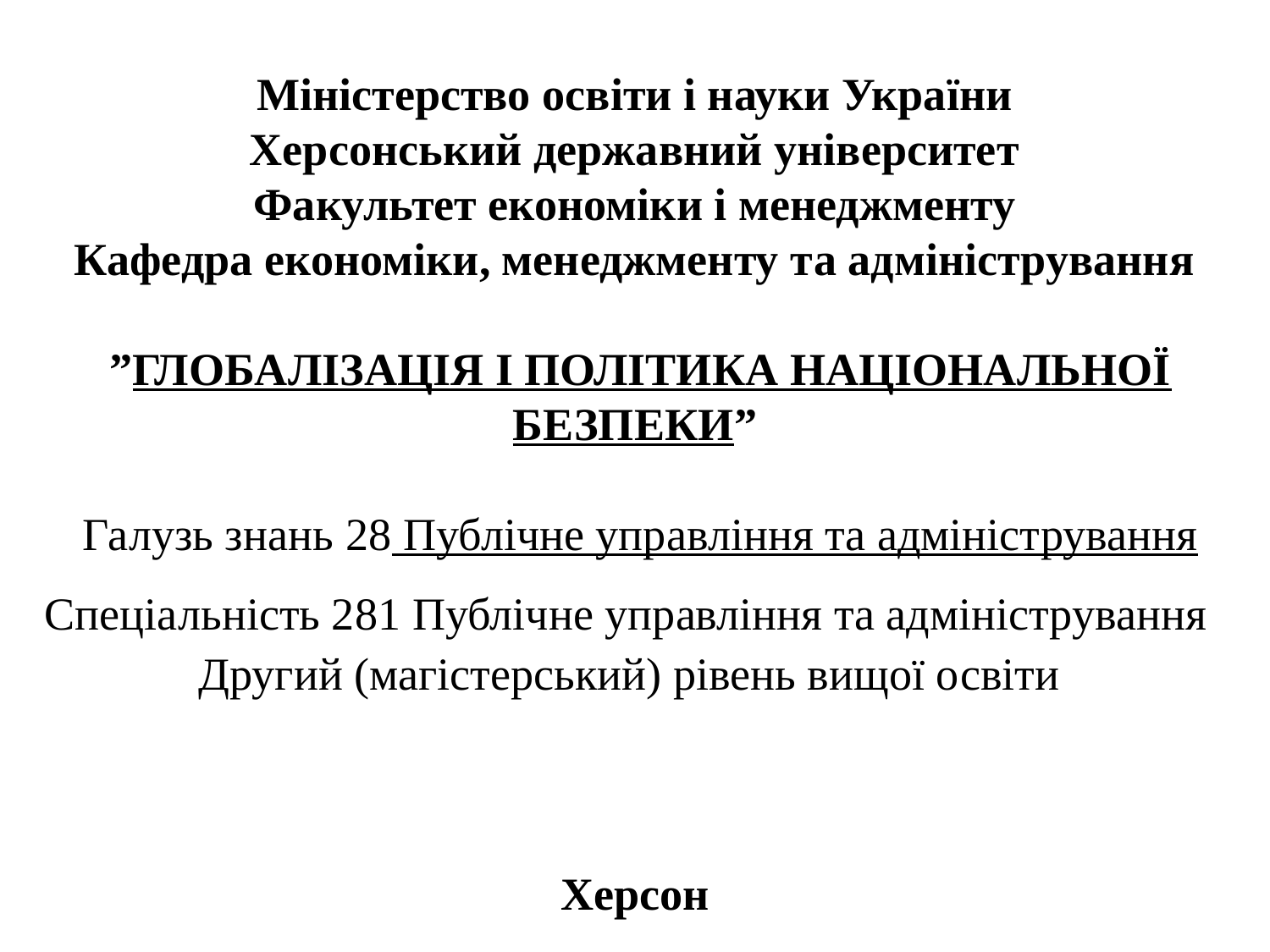

Міністерство освіти і науки України
Херсонський державний університет
Факультет економіки і менеджменту
Кафедра економіки, менеджменту та адміністрування
 ”ГЛОБАЛІЗАЦІЯ І ПОЛІТИКА НАЦІОНАЛЬНОЇ БЕЗПЕКИ”
 
 Галузь знань 28 Публічне управління та адміністрування
Спеціальність 281 Публічне управління та адміністрування
Другий (магістерський) рівень вищої освіти
Херсон